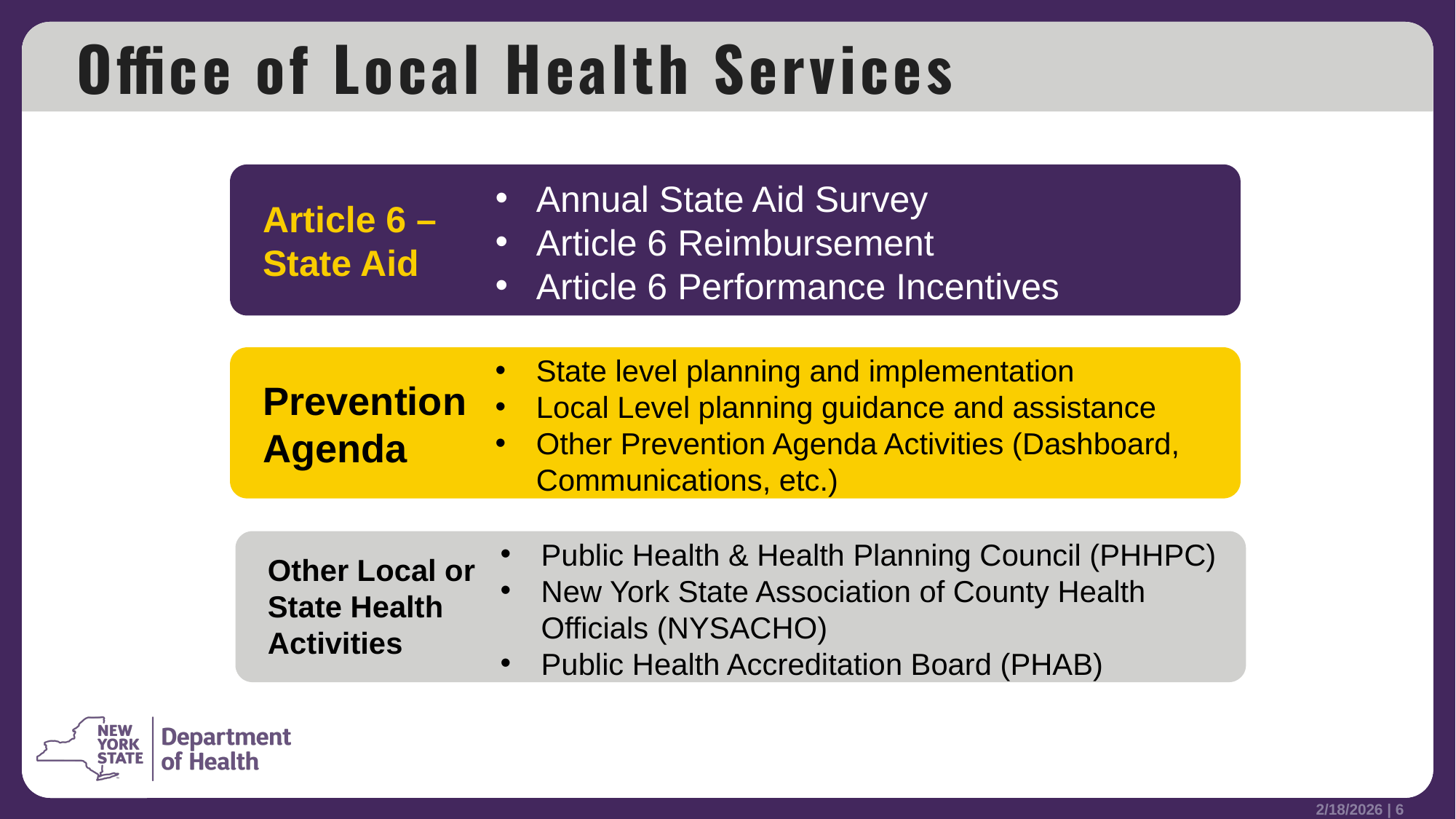

# Office of Local Health Services
Article 6 – State Aid
Annual State Aid Survey
Article 6 Reimbursement
Article 6 Performance Incentives
State level planning and implementation
Local Level planning guidance and assistance
Other Prevention Agenda Activities (Dashboard, Communications, etc.)

Prevention Agenda
Other Local or State Health Activities
Public Health & Health Planning Council (PHHPC)
New York State Association of County Health Officials (NYSACHO)
Public Health Accreditation Board (PHAB)